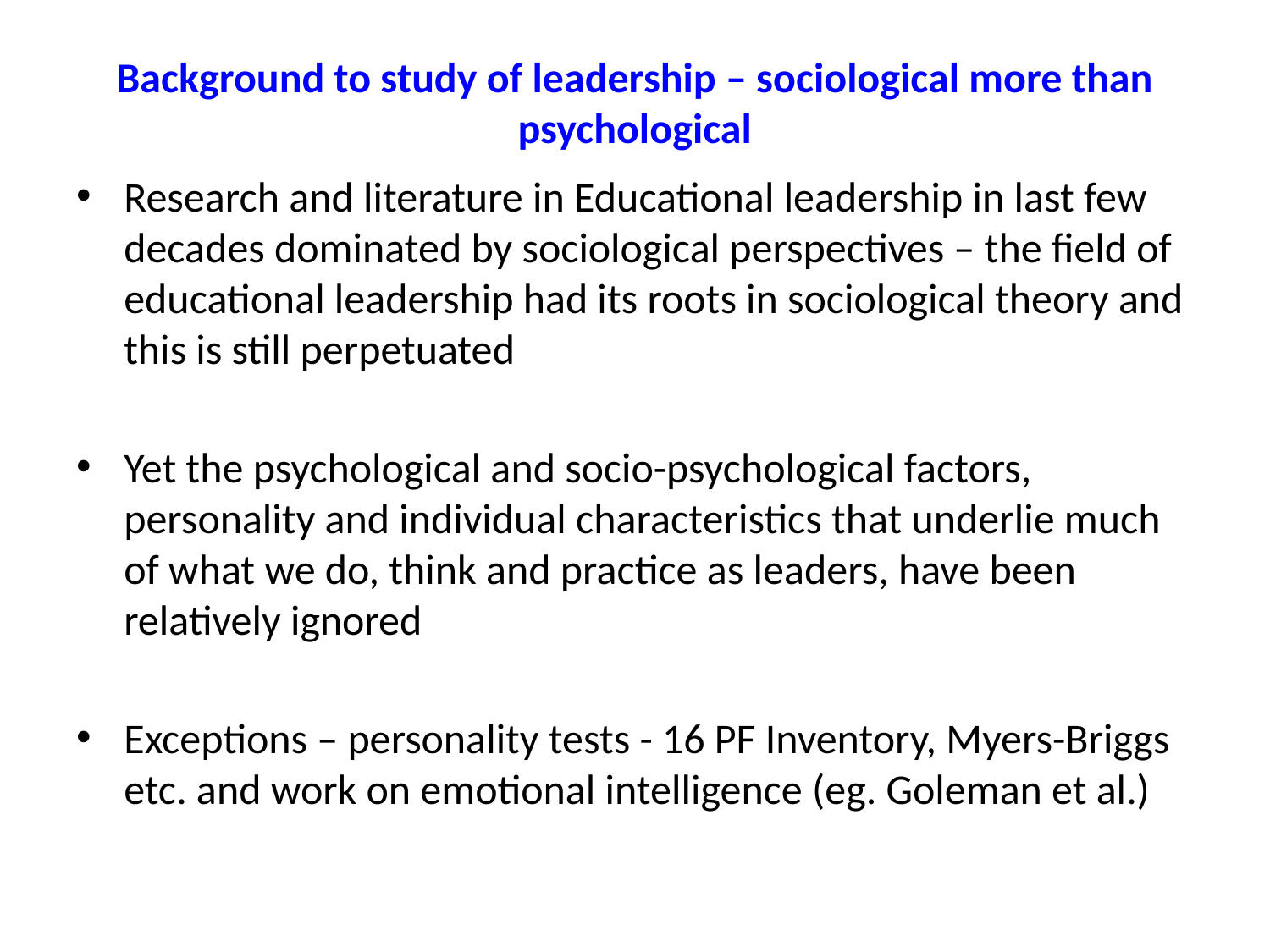

# Background to study of leadership – sociological more than psychological
Research and literature in Educational leadership in last few decades dominated by sociological perspectives – the field of educational leadership had its roots in sociological theory and this is still perpetuated

Yet the psychological and socio-psychological factors, personality and individual characteristics that underlie much of what we do, think and practice as leaders, have been relatively ignored

Exceptions – personality tests - 16 PF Inventory, Myers-Briggs etc. and work on emotional intelligence (eg. Goleman et al.)